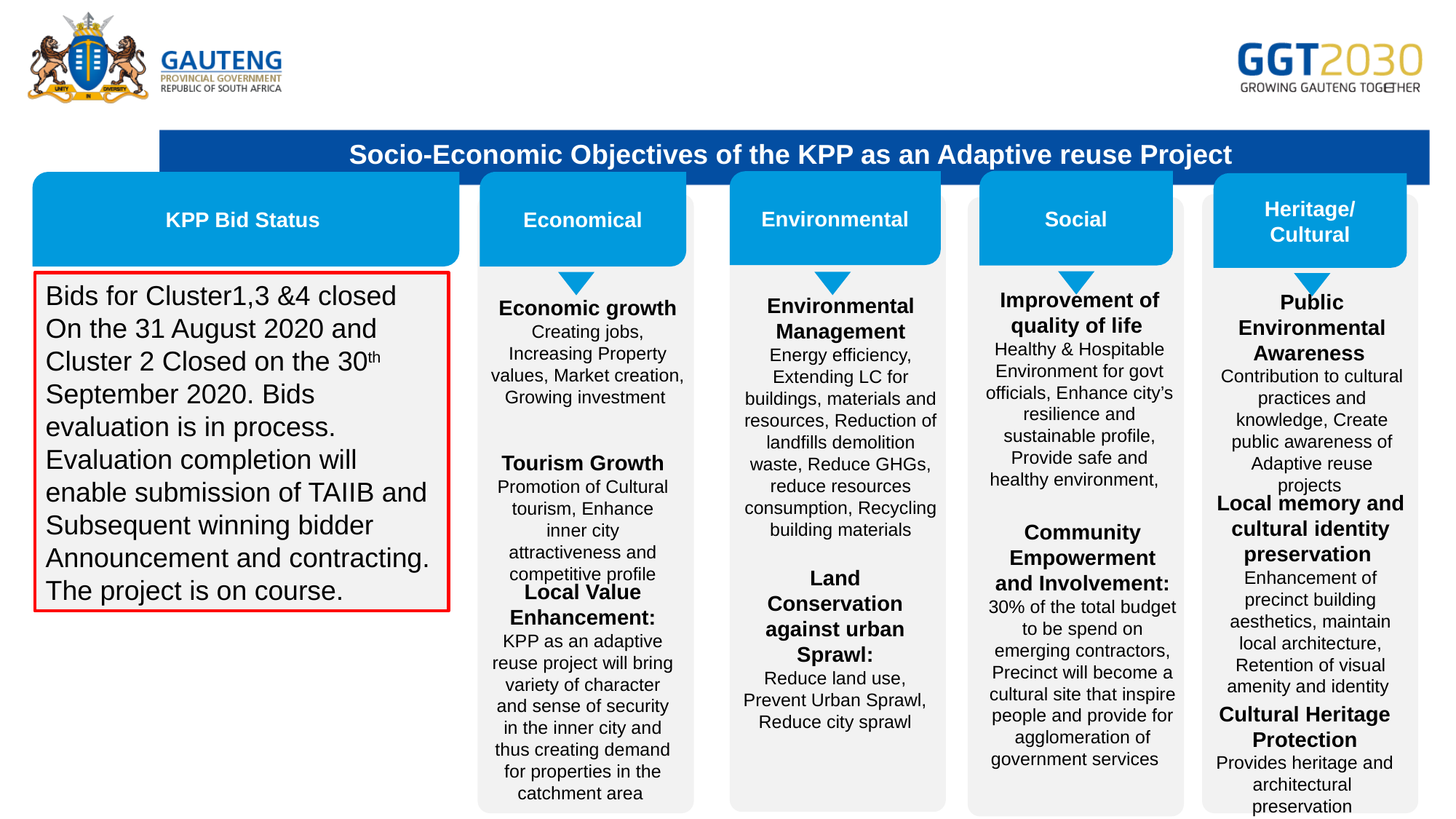

# Socio-Economic Objectives of the KPP as an Adaptive reuse Project
Social

Environmental

KPP Bid Status
Economical
Heritage/
Cultural

Bids for Cluster1,3 &4 closed
On the 31 August 2020 and
Cluster 2 Closed on the 30th
September 2020. Bids
evaluation is in process.
Evaluation completion will
enable submission of TAIIB and
Subsequent winning bidder
Announcement and contracting.
The project is on course.

Improvement of quality of life
Healthy & Hospitable Environment for govt officials, Enhance city’s resilience and sustainable profile, Provide safe and healthy environment,
Public Environmental Awareness
Contribution to cultural practices and knowledge, Create public awareness of Adaptive reuse projects
Environmental Management
Energy efficiency, Extending LC for buildings, materials and resources, Reduction of landfills demolition waste, Reduce GHGs, reduce resources consumption, Recycling building materials
Economic growth
Creating jobs, Increasing Property values, Market creation, Growing investment
Tourism Growth
Promotion of Cultural tourism, Enhance inner city attractiveness and competitive profile
Local memory and cultural identity preservation
Enhancement of precinct building aesthetics, maintain local architecture, Retention of visual amenity and identity
Community Empowerment and Involvement:
30% of the total budget to be spend on emerging contractors, Precinct will become a cultural site that inspire people and provide for agglomeration of government services
Land Conservation against urban Sprawl:
Reduce land use, Prevent Urban Sprawl, Reduce city sprawl
Local Value Enhancement:
KPP as an adaptive reuse project will bring variety of character and sense of security in the inner city and thus creating demand for properties in the catchment area
Cultural Heritage Protection
Provides heritage and architectural  preservation